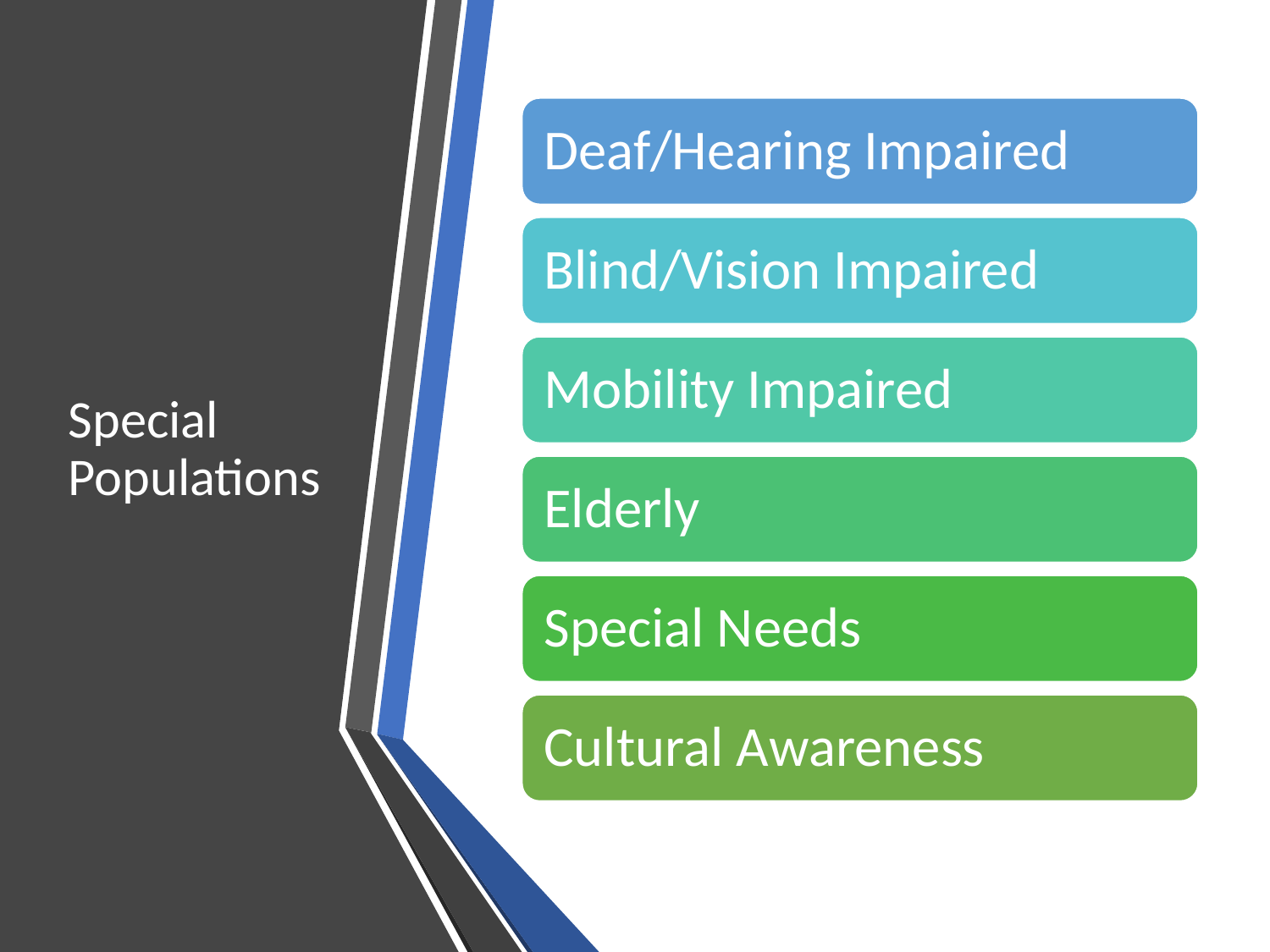

# Special Populations
Deaf/Hearing Impaired
Blind/Vision Impaired
Mobility Impaired
Elderly
Special Needs
Cultural Awareness